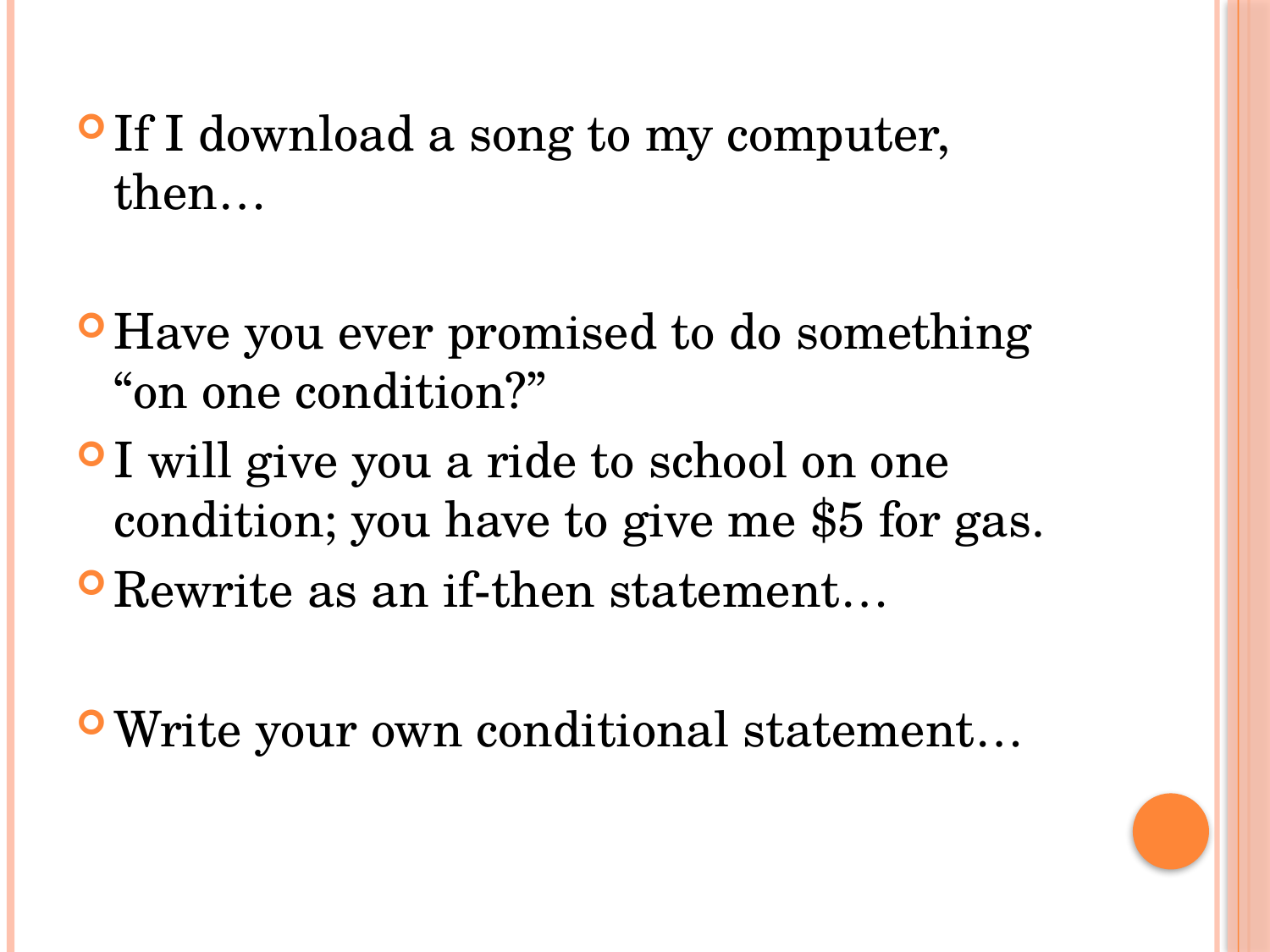

If I download a song to my computer, then…

Have you ever promised to do something “on one condition?”
I will give you a ride to school on one condition; you have to give me $5 for gas.
Rewrite as an if-then statement…

Write your own conditional statement…